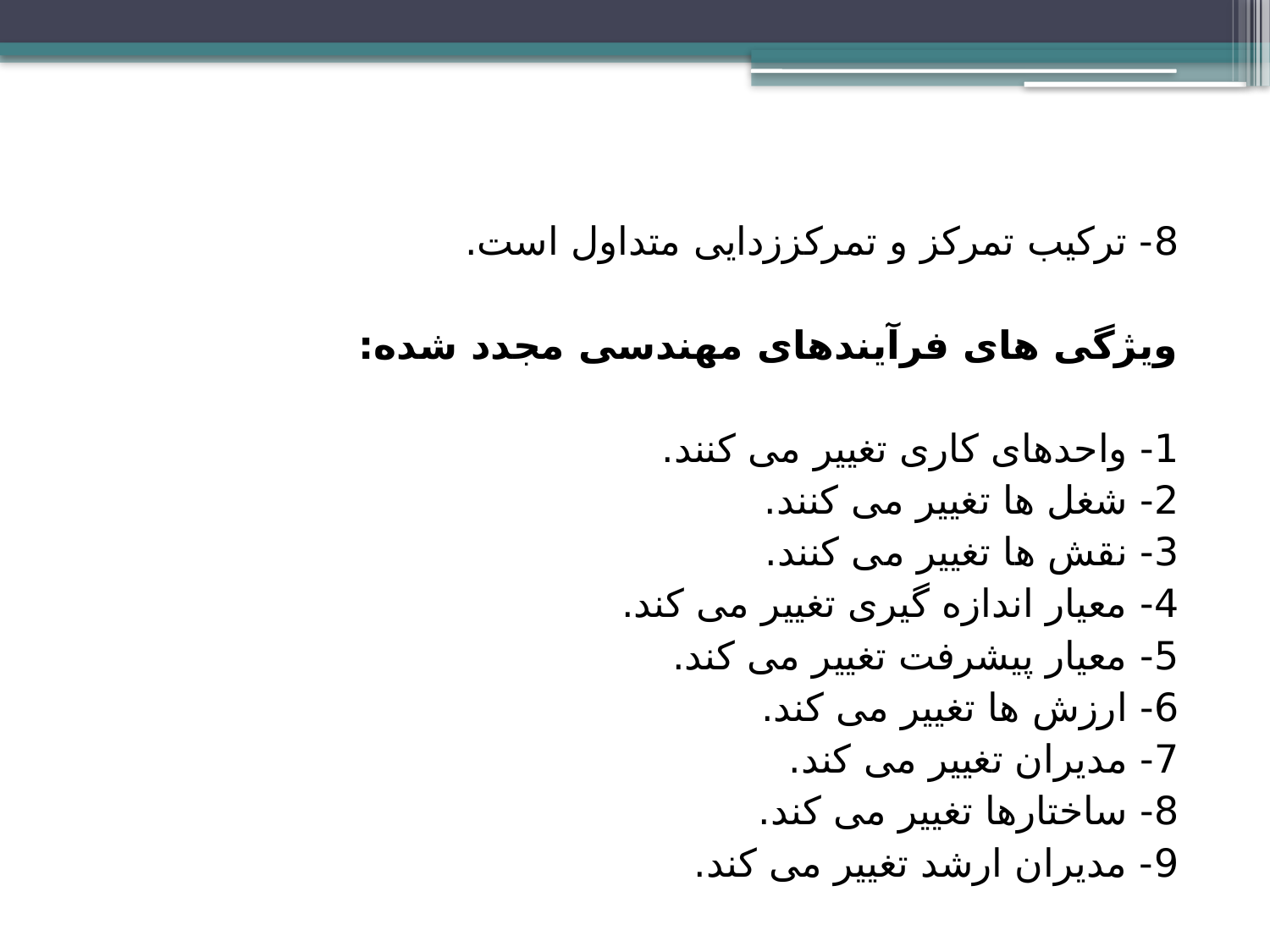

8- ترکیب تمرکز و تمرکززدایی متداول است.

ویژگی های فرآیندهای مهندسی مجدد شده:

1- واحدهای کاری تغییر می کنند.
2- شغل ها تغییر می کنند.
3- نقش ها تغییر می کنند.
4- معیار اندازه گیری تغییر می کند.
5- معیار پیشرفت تغییر می کند.
6- ارزش ها تغییر می کند.
7- مدیران تغییر می کند.
8- ساختارها تغییر می کند.
9- مدیران ارشد تغییر می کند.